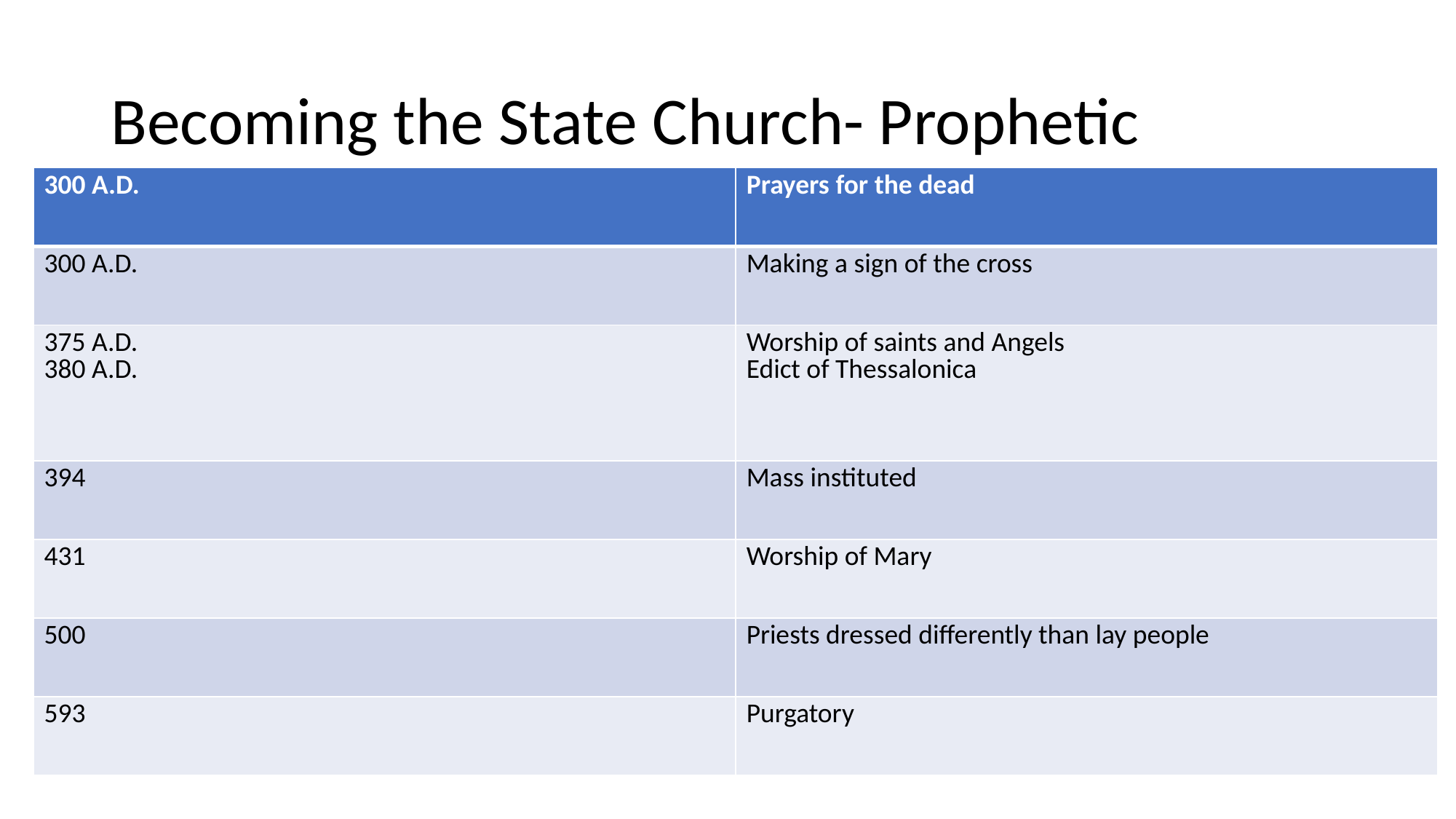

# Becoming the State Church- Prophetic
| 300 A.D. | Prayers for the dead |
| --- | --- |
| 300 A.D. | Making a sign of the cross |
| 375 A.D. 380 A.D. | Worship of saints and Angels Edict of Thessalonica |
| 394 | Mass instituted |
| 431 | Worship of Mary |
| 500 | Priests dressed differently than lay people |
| 593 | Purgatory |